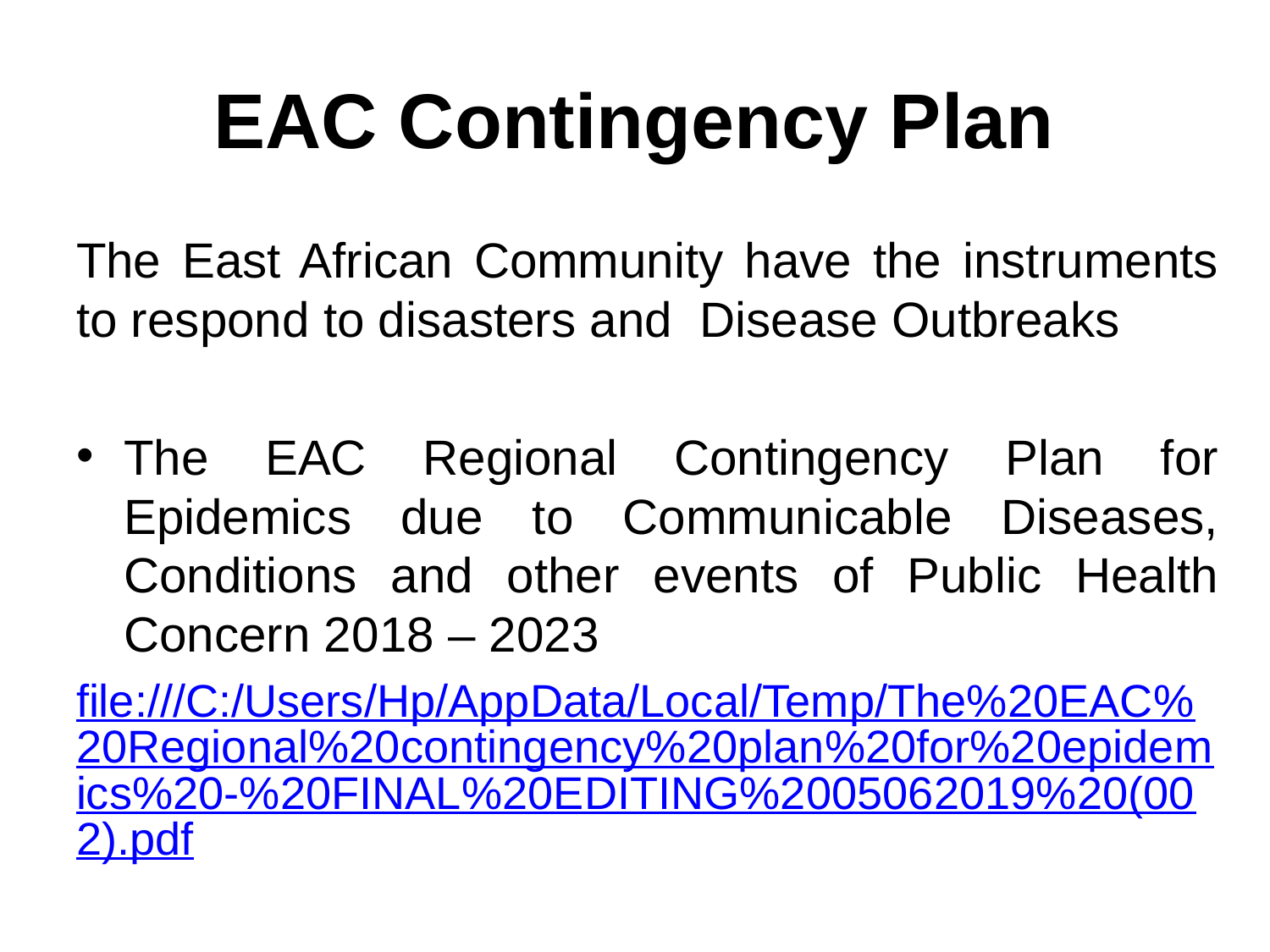

# EAC Contingency Plan
The East African Community have the instruments to respond to disasters and  Disease Outbreaks

The EAC Regional Contingency Plan for Epidemics due to Communicable Diseases, Conditions and other events of Public Health Concern 2018 – 2023
file:///C:/Users/Hp/AppData/Local/Temp/The%20EAC%20Regional%20contingency%20plan%20for%20epidemics%20-%20FINAL%20EDITING%2005062019%20(002).pdf